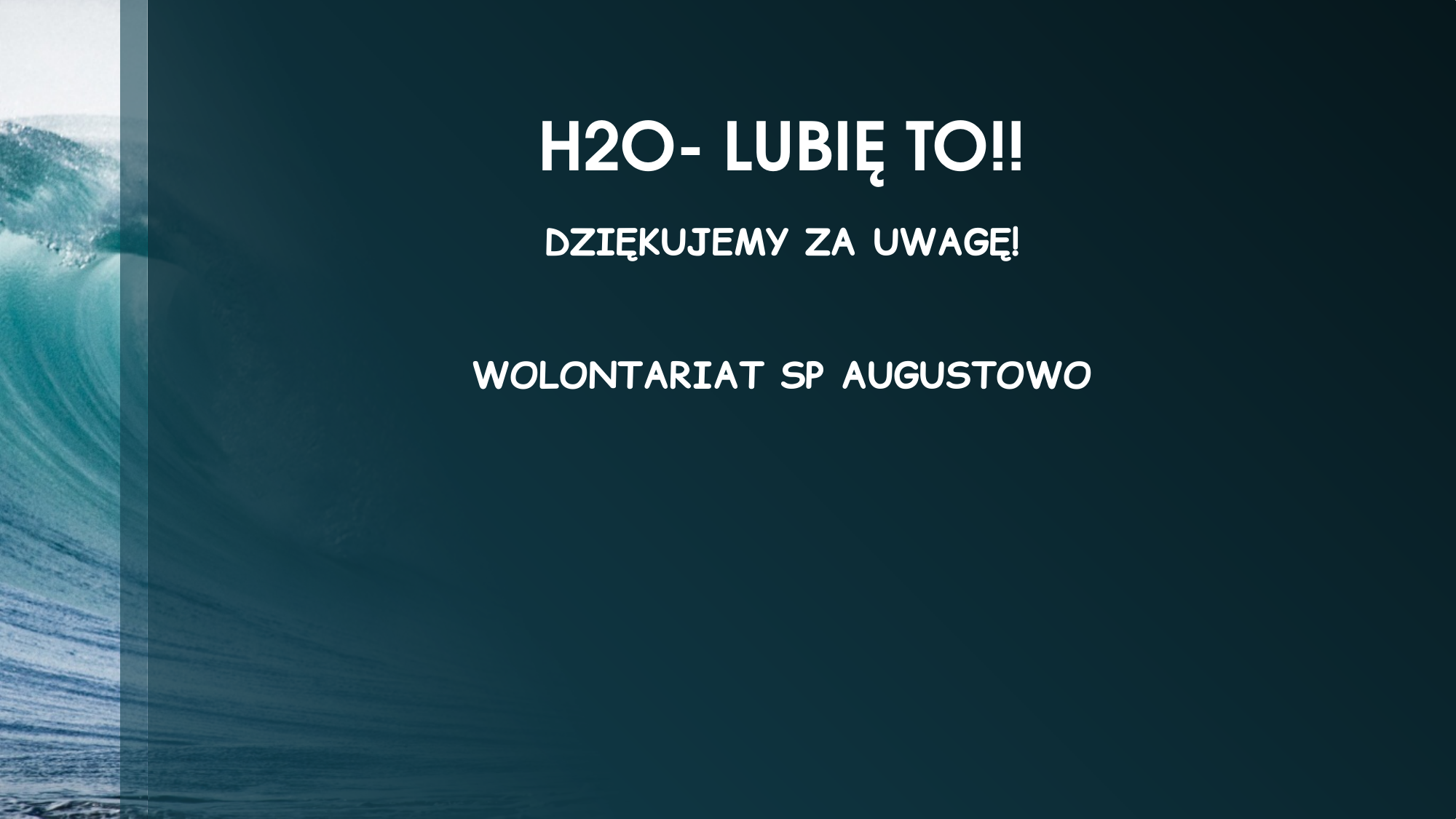

# H2O- LUBIĘ TO!!
DZIĘKUJEMY ZA UWAGĘ!

WOLONTARIAT SP AUGUSTOWO